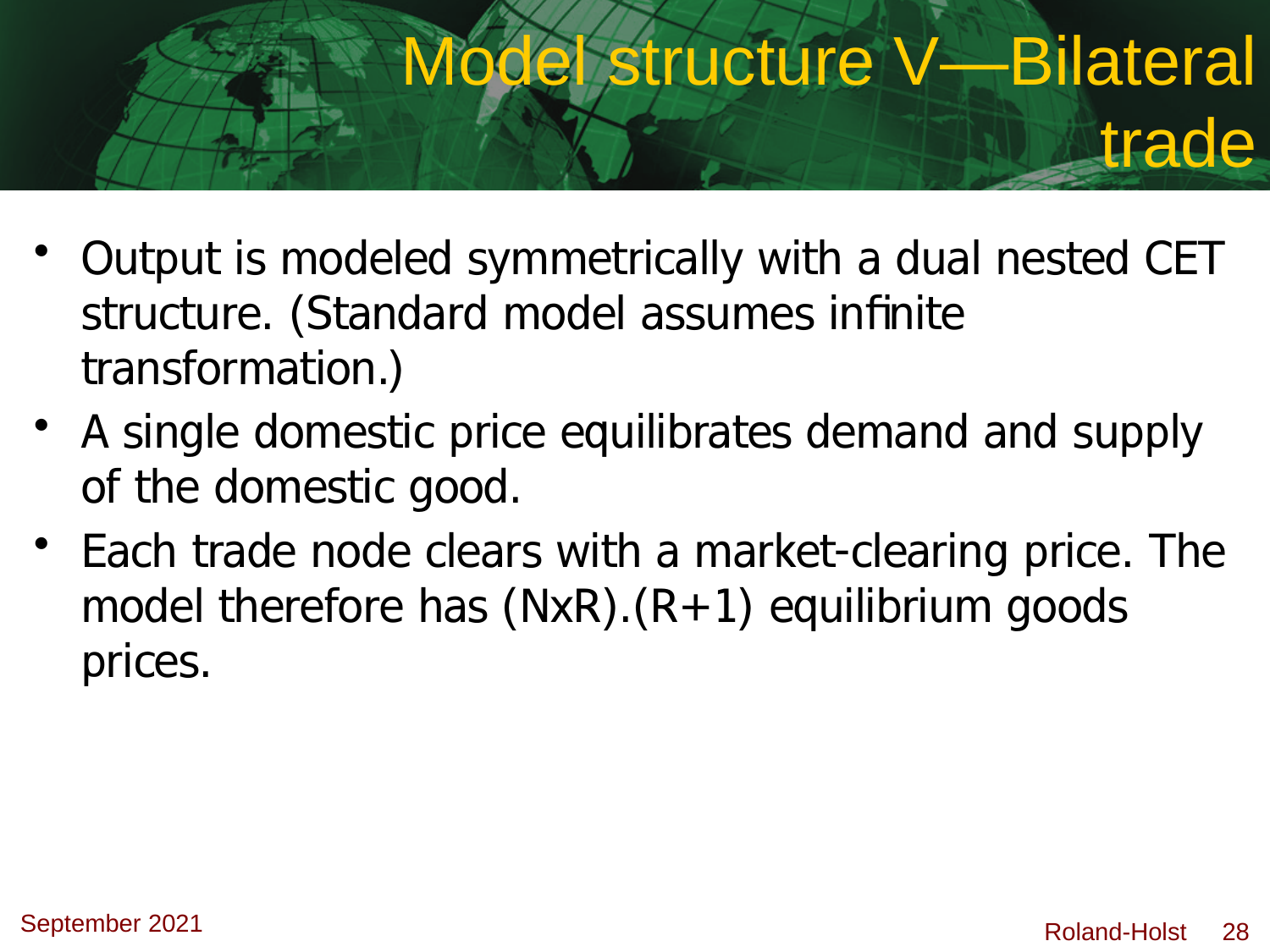

# Model structure V—Bilateral trade
Output is modeled symmetrically with a dual nested CET structure. (Standard model assumes infinite transformation.)
A single domestic price equilibrates demand and supply of the domestic good.
Each trade node clears with a market-clearing price. The model therefore has (NxR).(R+1) equilibrium goods prices.